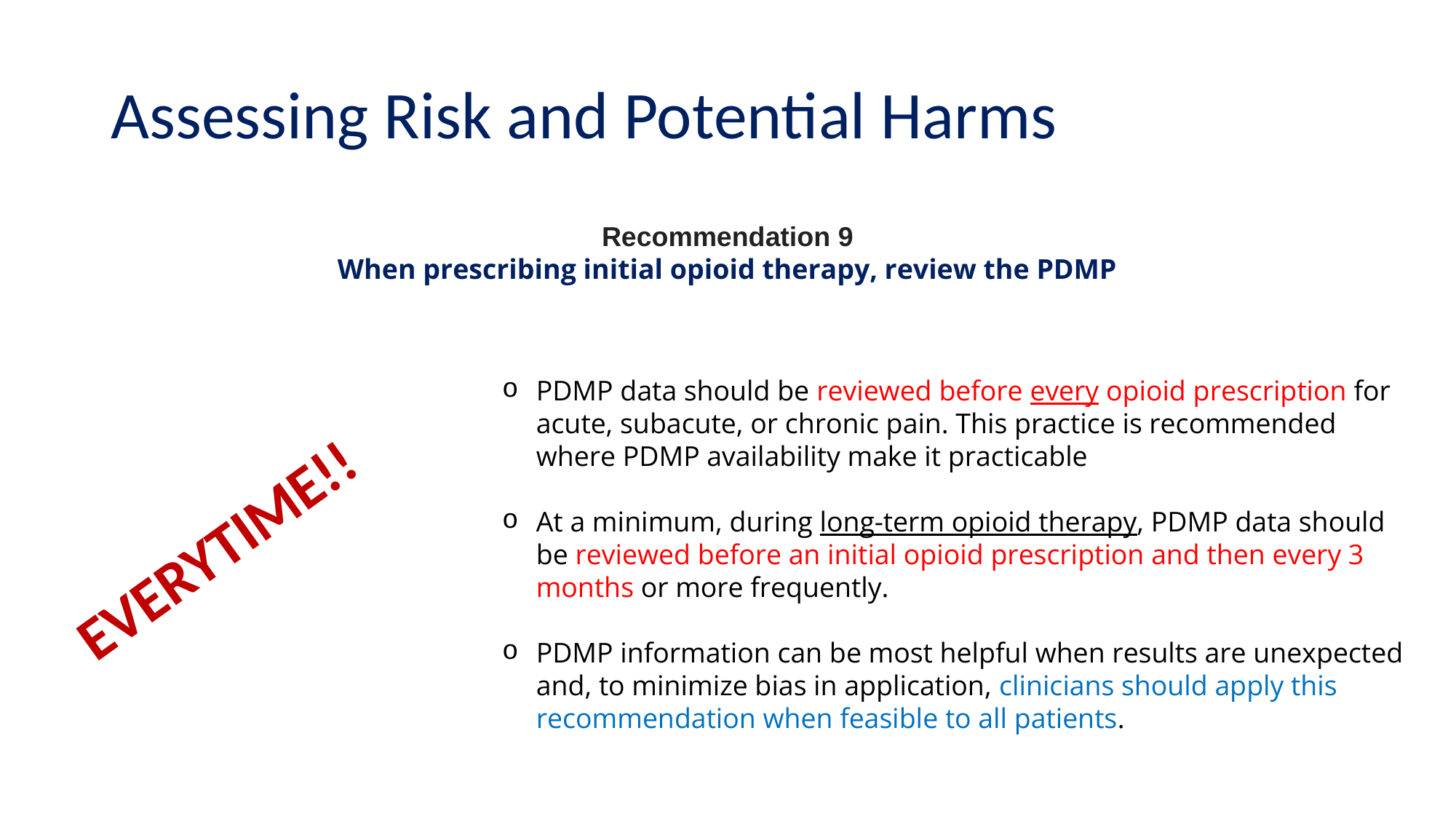

# Assessing Risk and Potential Harms
Recommendation 9
When prescribing initial opioid therapy, review the PDMP

PDMP data should be reviewed before every opioid prescription for acute, subacute, or chronic pain. This practice is recommended where PDMP availability make it practicable

At a minimum, during long-term opioid therapy, PDMP data should be reviewed before an initial opioid prescription and then every 3 months or more frequently.

PDMP information can be most helpful when results are unexpected and, to minimize bias in application, clinicians should apply this recommendation when feasible to all patients.
EVERYTIME!!